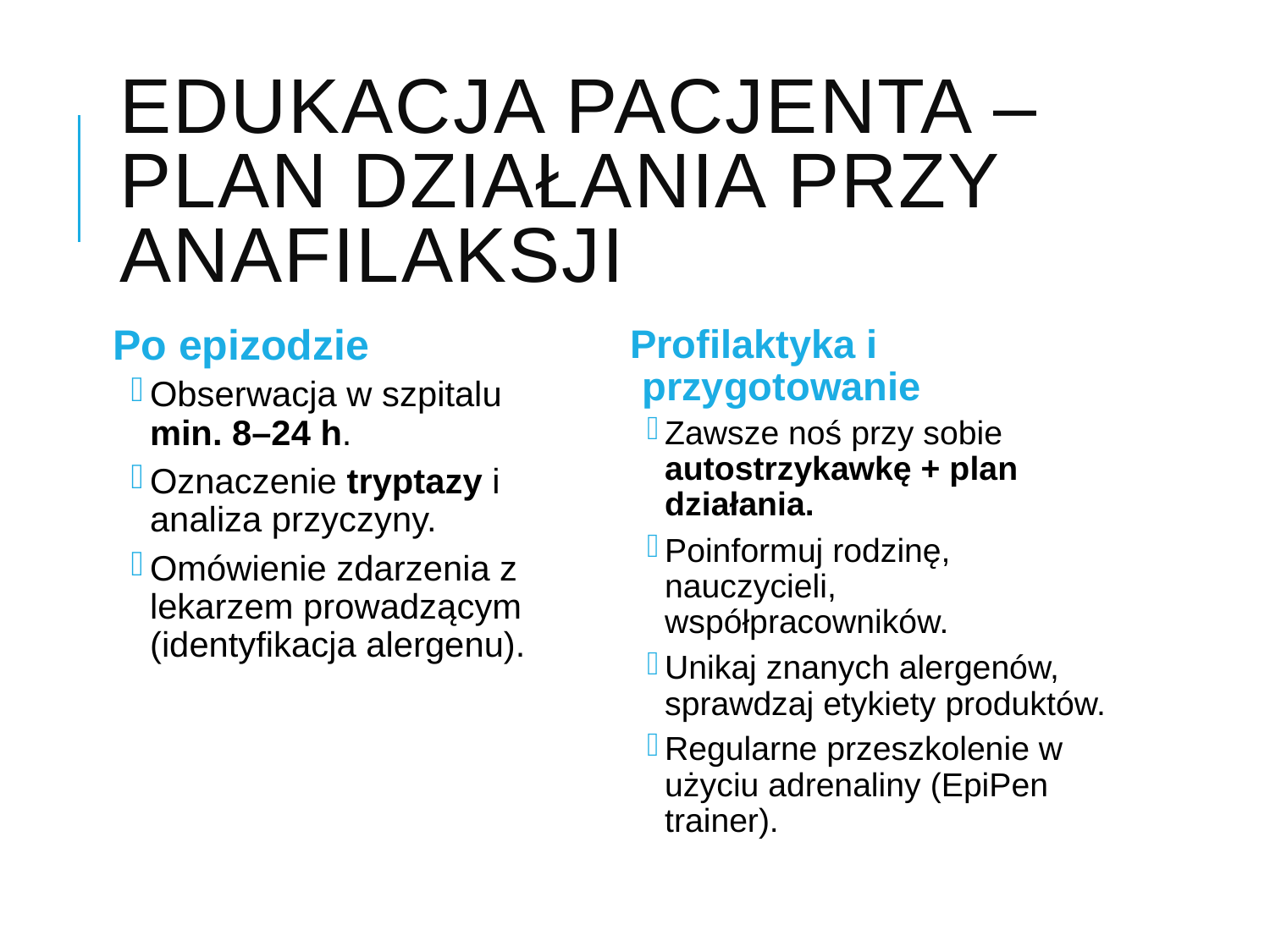

# Edukacja pacjenta – plan działania przy anafilaksji
Po epizodzie
Obserwacja w szpitalu
min. 8–24 h.
Oznaczenie tryptazy i analiza przyczyny.
Omówienie zdarzenia z lekarzem prowadzącym (identyfikacja alergenu).
Profilaktyka i przygotowanie
Zawsze noś przy sobie autostrzykawkę + plan działania.
Poinformuj rodzinę, nauczycieli, współpracowników.
Unikaj znanych alergenów, sprawdzaj etykiety produktów.
Regularne przeszkolenie w użyciu adrenaliny (EpiPen trainer).